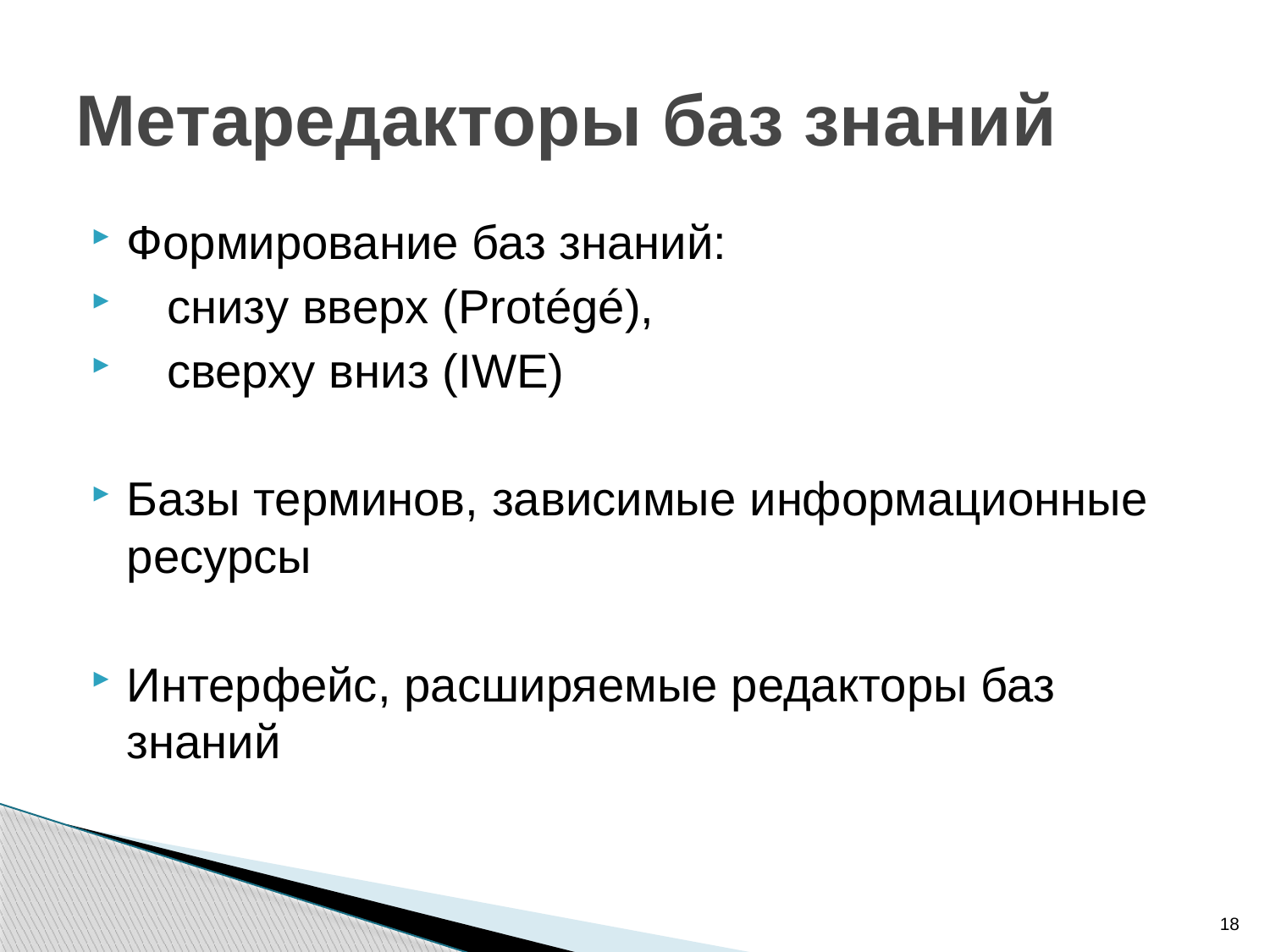

# Метаредакторы баз знаний
Формирование баз знаний:
   снизу вверх (Protégé),
   сверху вниз (IWE)

Базы терминов, зависимые информационные ресурсы

Интерфейс, расширяемые редакторы баз знаний
18